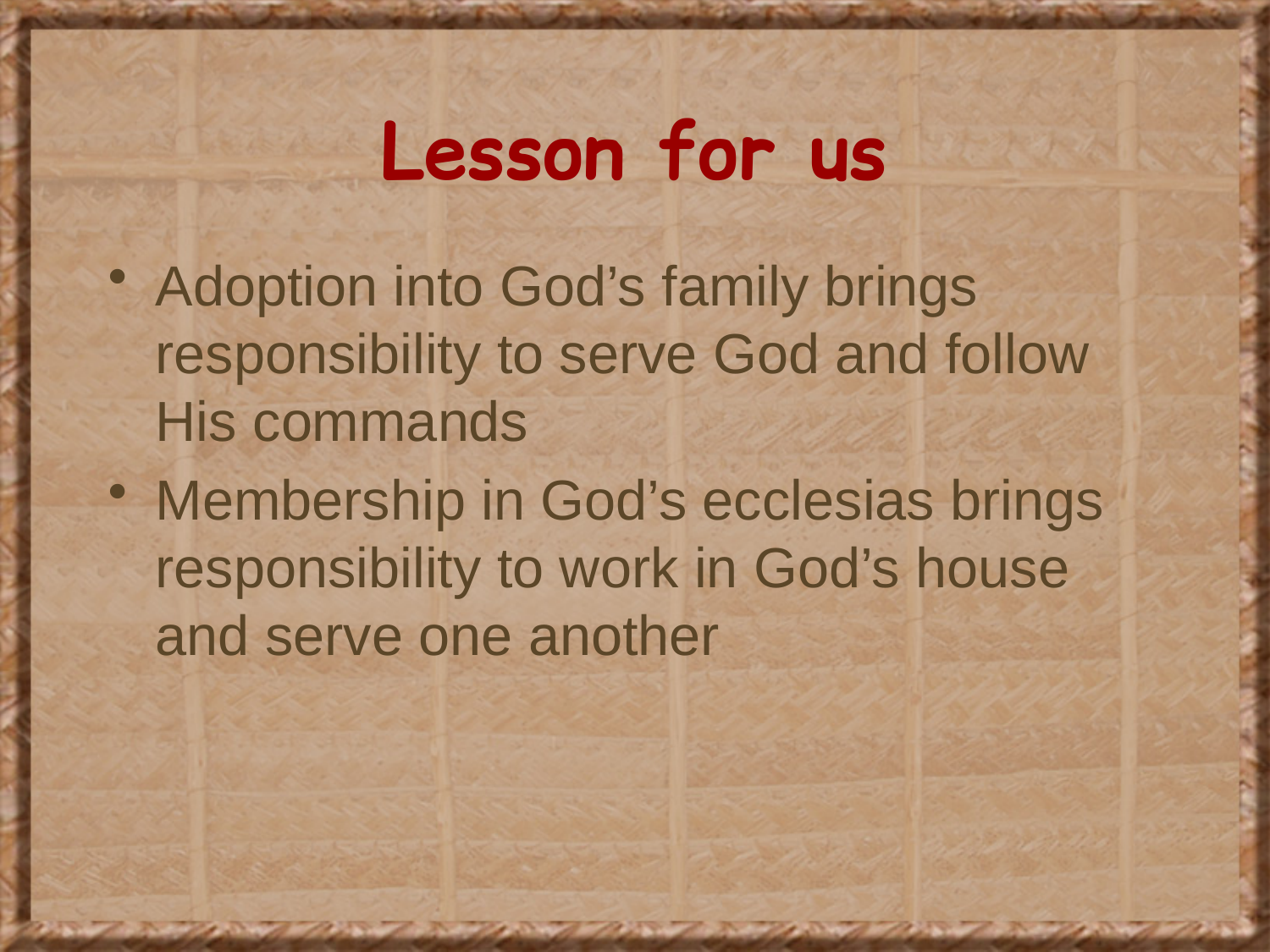

# Lesson for us
Adoption into God’s family brings responsibility to serve God and follow His commands
Membership in God’s ecclesias brings responsibility to work in God’s house and serve one another